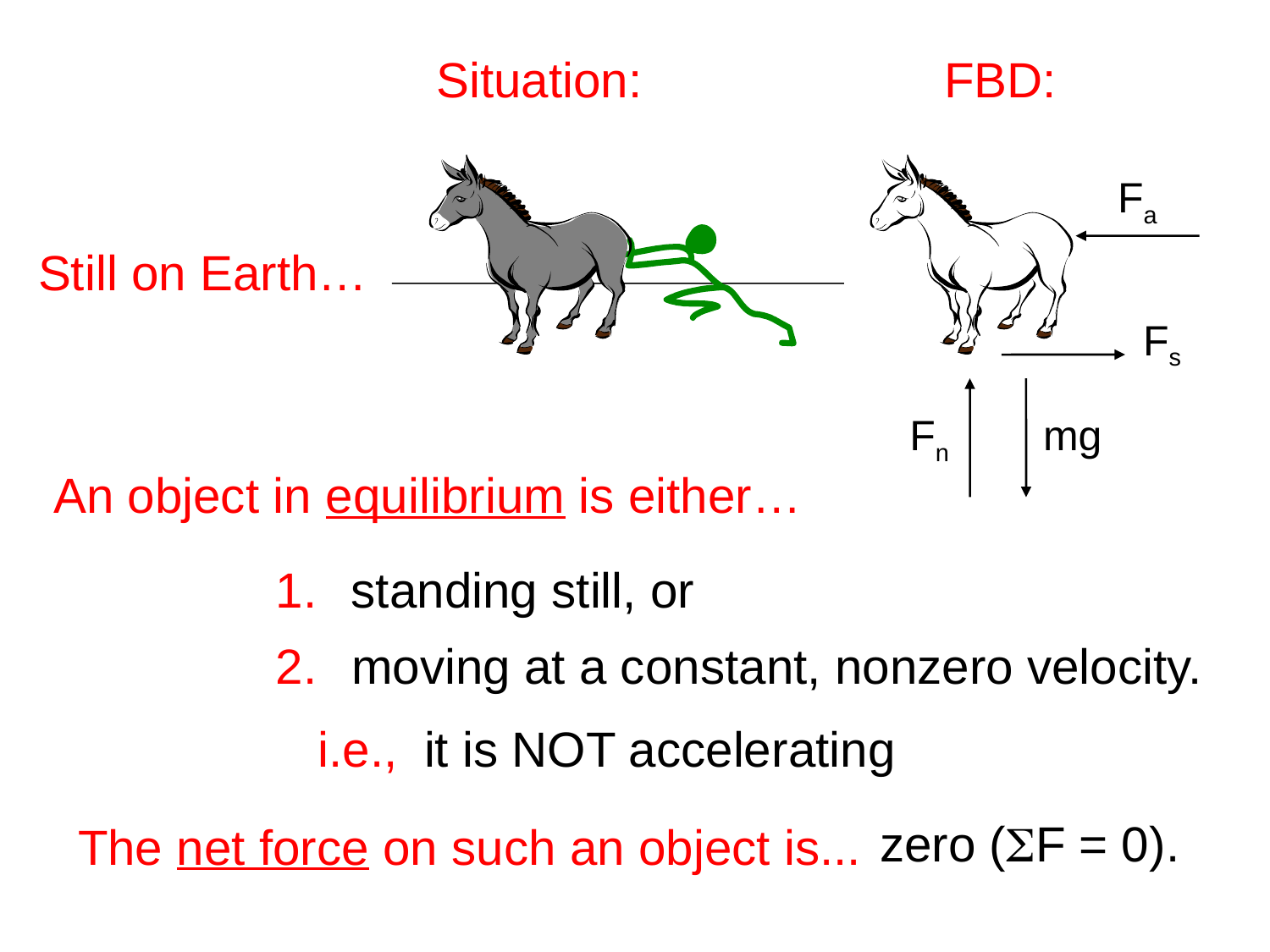

Situation:			FBD:

Fa

Still on Earth…
Fs

Fn

mg
An object in equilibrium is either…
1.
2.
i.e.,
standing still, or
moving at a constant, nonzero velocity.
it is NOT accelerating
zero (ΣF = 0).
The net force on such an object is...